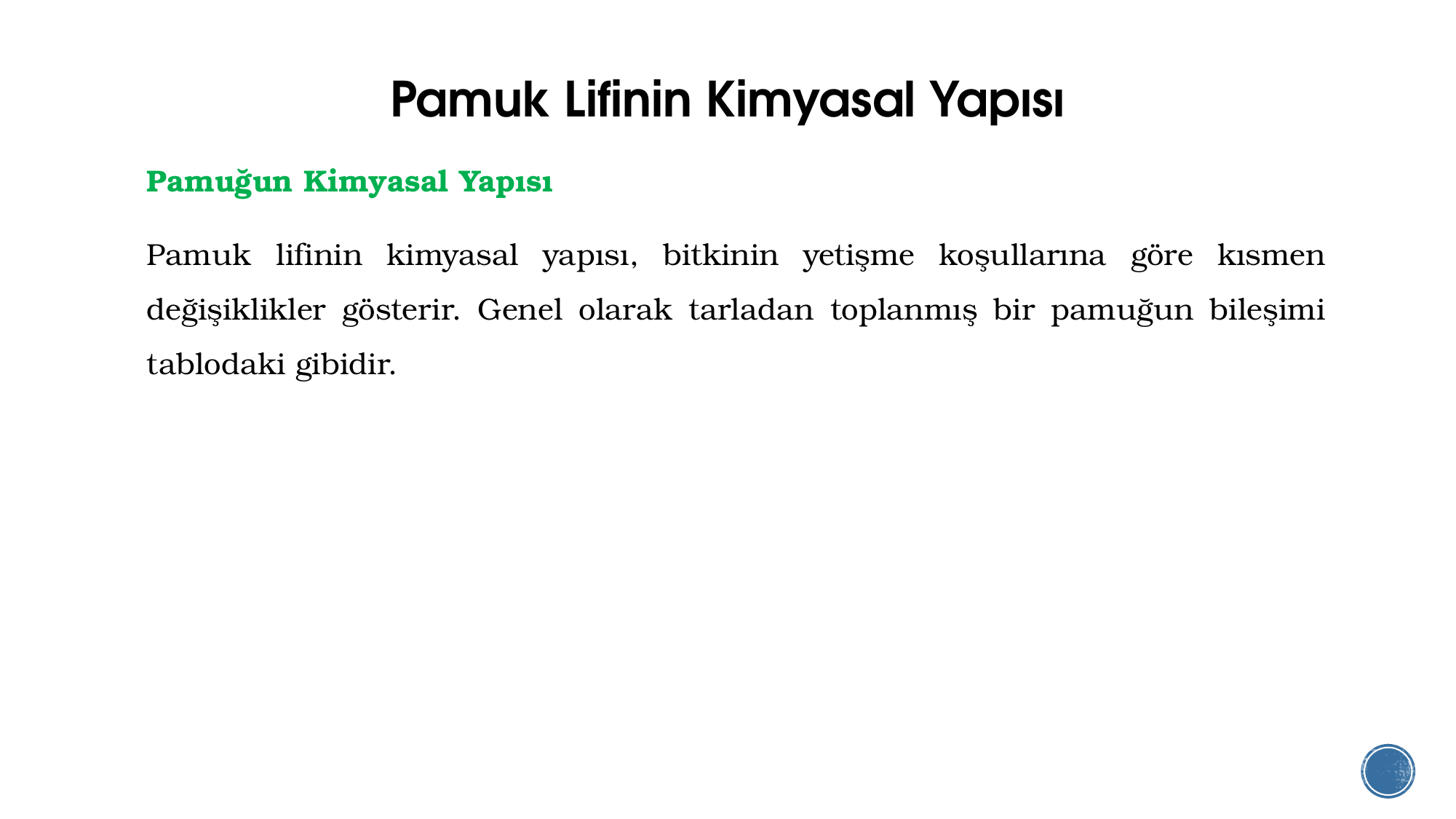

# Pamuk Lifinin Kimyasal Yapısı
Pamuğun Kimyasal Yapısı
Pamuk lifinin kimyasal yapısı, bitkinin yetişme koşullarına göre kısmen değişiklikler gösterir. Genel olarak tarladan toplanmış bir pamuğun bileşimi tablodaki gibidir.